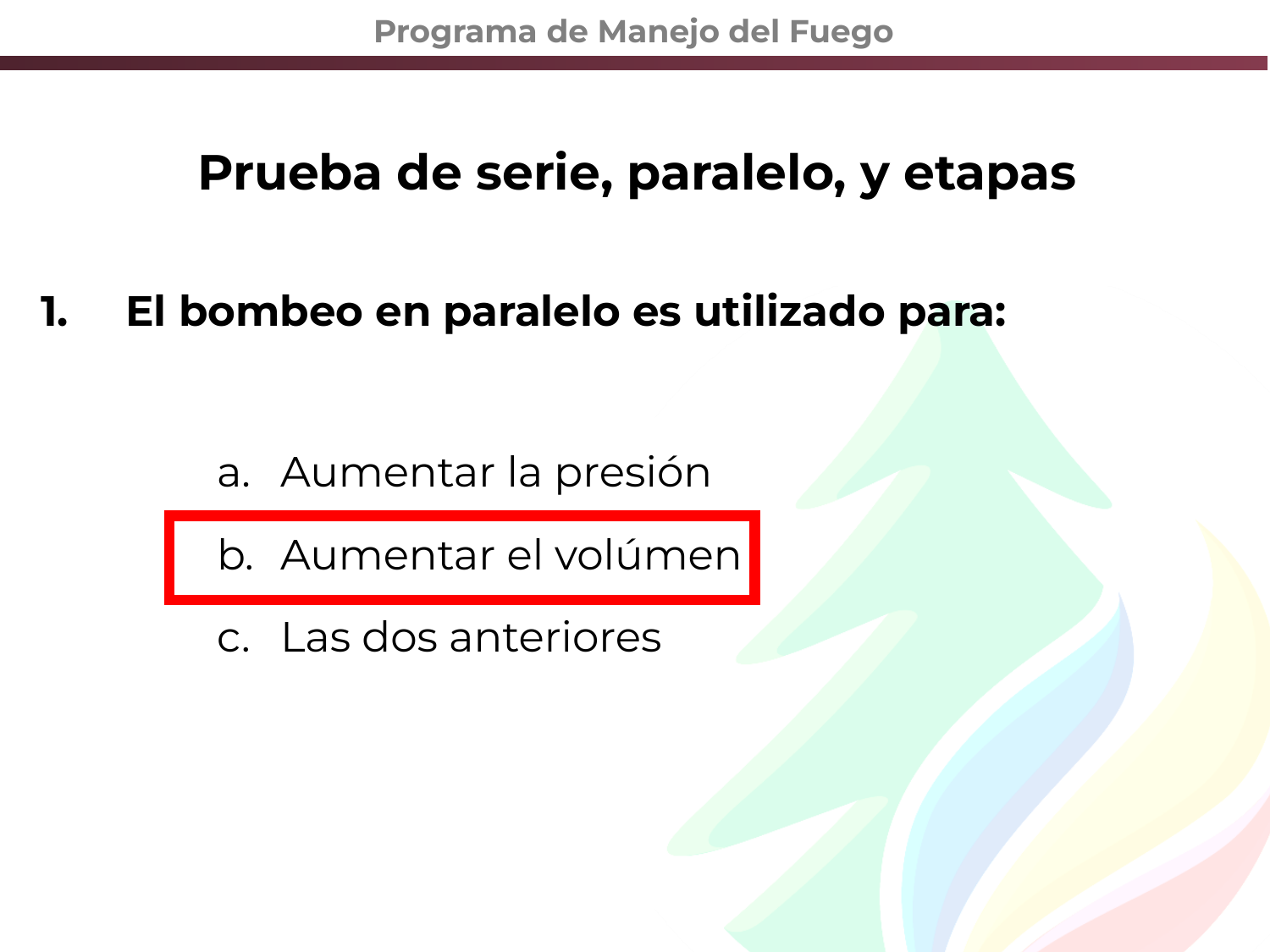

# Prueba de serie, paralelo, y etapas
El bombeo en paralelo es utilizado para:
Aumentar la presión
Aumentar el volúmen
Las dos anteriores